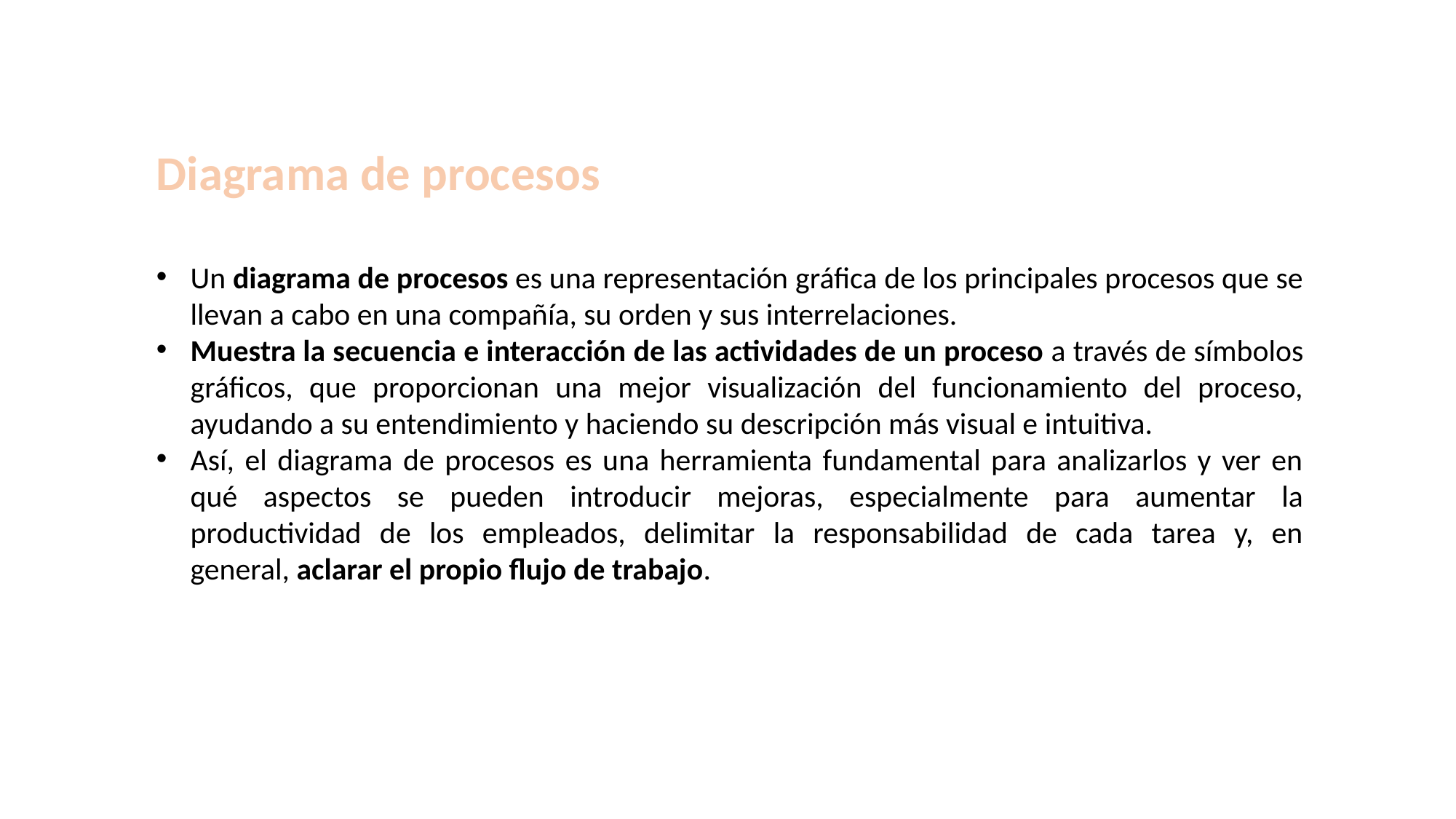

Diagrama de procesos

Un diagrama de procesos es una representación gráfica de los principales procesos que se llevan a cabo en una compañía, su orden y sus interrelaciones.
Muestra la secuencia e interacción de las actividades de un proceso a través de símbolos gráficos, que proporcionan una mejor visualización del funcionamiento del proceso, ayudando a su entendimiento y haciendo su descripción más visual e intuitiva.
Así, el diagrama de procesos es una herramienta fundamental para analizarlos y ver en qué aspectos se pueden introducir mejoras, especialmente para aumentar la productividad de los empleados, delimitar la responsabilidad de cada tarea y, en general, aclarar el propio flujo de trabajo.